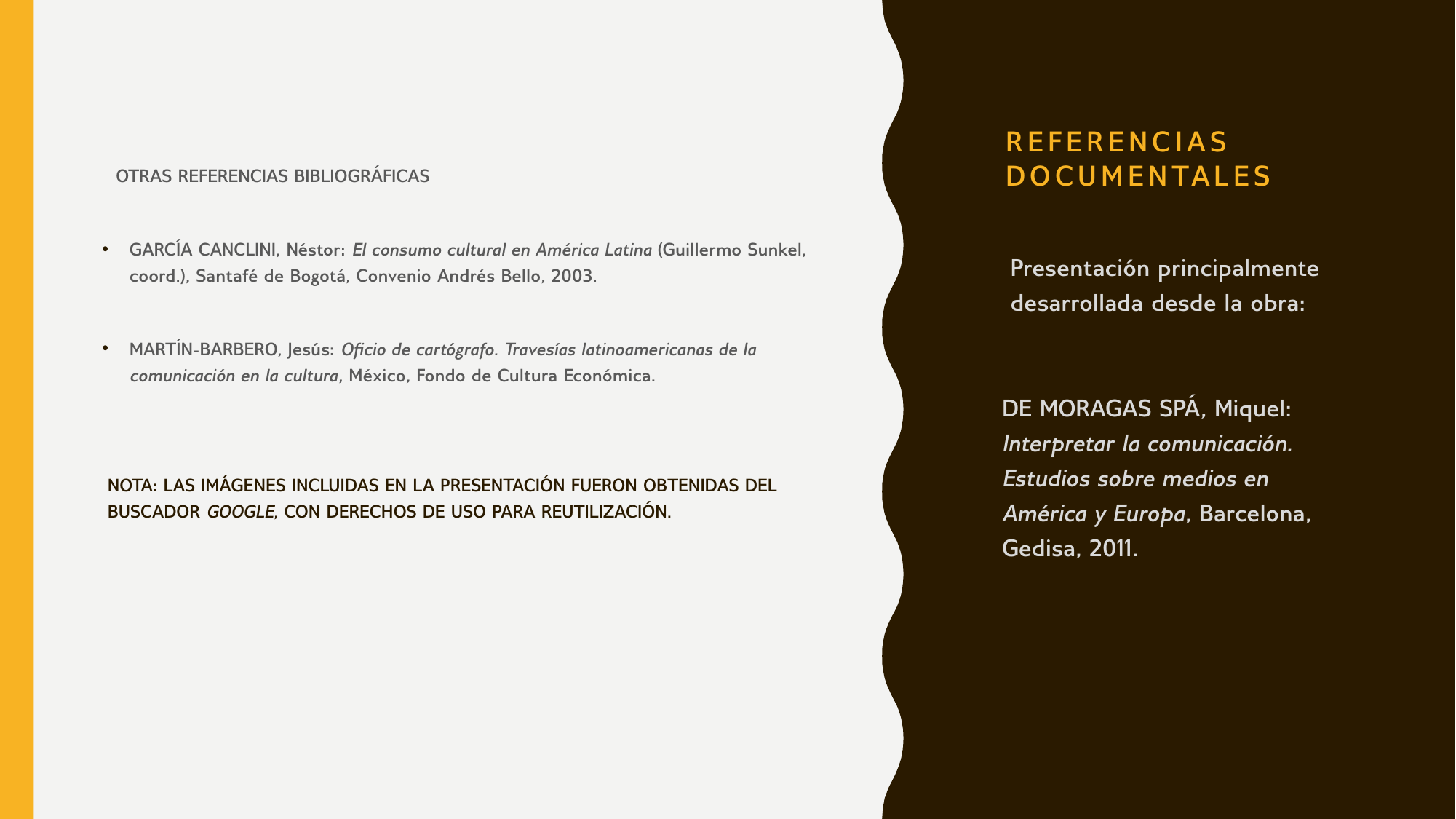

# Referencias documentales

OTRAS REFERENCIAS BIBLIOGRÁFICAS

GARCÍA CANCLINI, Néstor: El consumo cultural en América Latina (Guillermo Sunkel, coord.), Santafé de Bogotá, Convenio Andrés Bello, 2003.

MARTÍN-BARBERO, Jesús: Oficio de cartógrafo. Travesías latinoamericanas de la comunicación en la cultura, México, Fondo de Cultura Económica.

NOTA: LAS IMÁGENES INCLUIDAS EN LA PRESENTACIÓN FUERON OBTENIDAS DEL BUSCADOR GOOGLE, CON DERECHOS DE USO PARA REUTILIZACIÓN.
Presentación principalmente desarrollada desde la obra:

DE MORAGAS SPÁ, Miquel: Interpretar la comunicación. Estudios sobre medios en América y Europa, Barcelona, Gedisa, 2011.